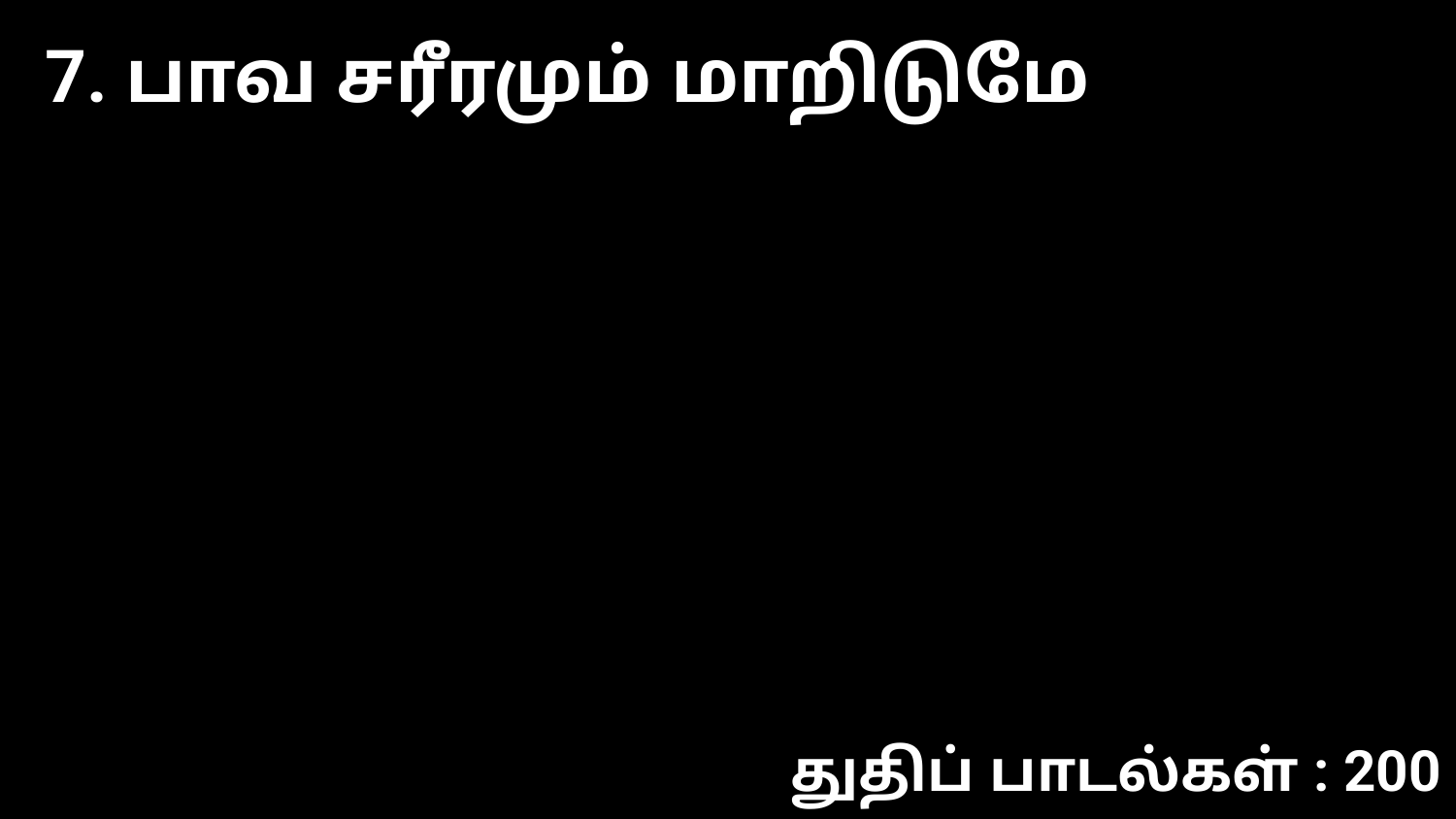

7. பாவ சரீரமும் மாறிடுமே
துதிப் பாடல்கள் : 200